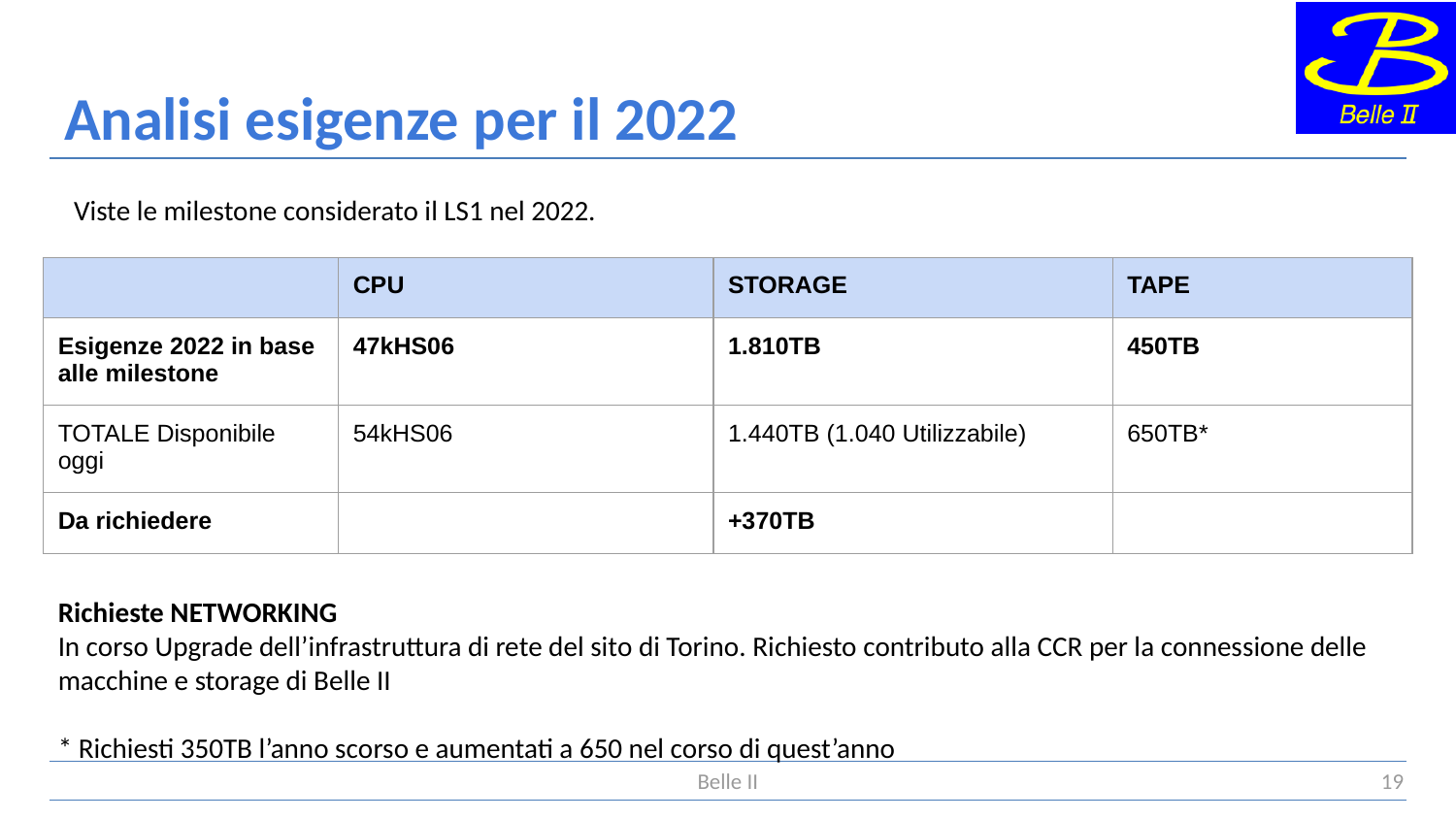

# Analisi esigenze per il 2022
Viste le milestone considerato il LS1 nel 2022.
|  | CPU | STORAGE | TAPE |
| --- | --- | --- | --- |
| Esigenze 2022 in base alle milestone | 47kHS06 | 1.810TB | 450TB |
| TOTALE Disponibile oggi | 54kHS06 | 1.440TB (1.040 Utilizzabile) | 650TB\* |
| Da richiedere |  | +370TB |  |
Richieste NETWORKING
In corso Upgrade dell’infrastruttura di rete del sito di Torino. Richiesto contributo alla CCR per la connessione delle macchine e storage di Belle II

* Richiesti 350TB l’anno scorso e aumentati a 650 nel corso di quest’anno
19